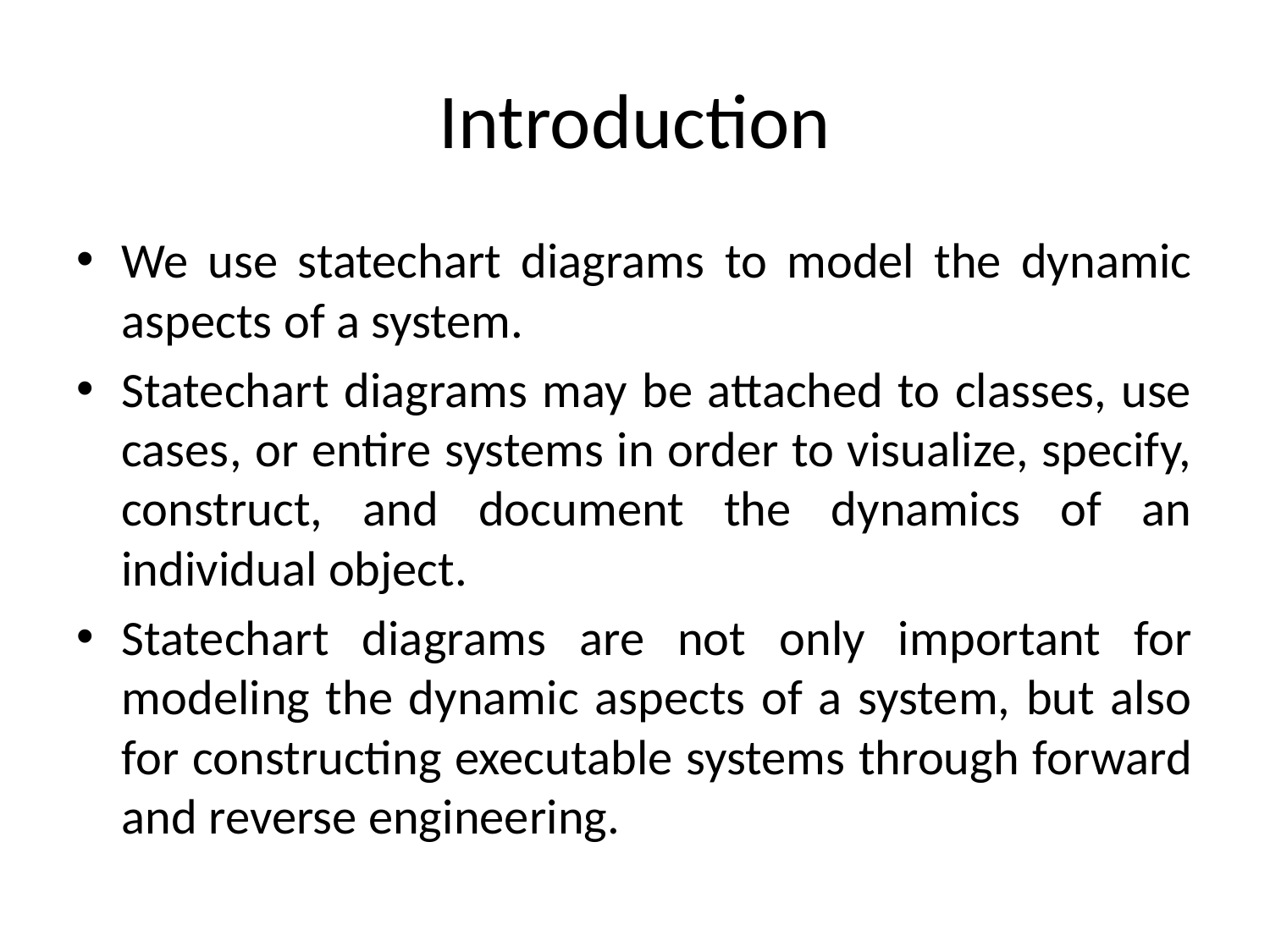

# Introduction
We use statechart diagrams to model the dynamic aspects of a system.
Statechart diagrams may be attached to classes, use cases, or entire systems in order to visualize, specify, construct, and document the dynamics of an individual object.
Statechart diagrams are not only important for modeling the dynamic aspects of a system, but also for constructing executable systems through forward and reverse engineering.